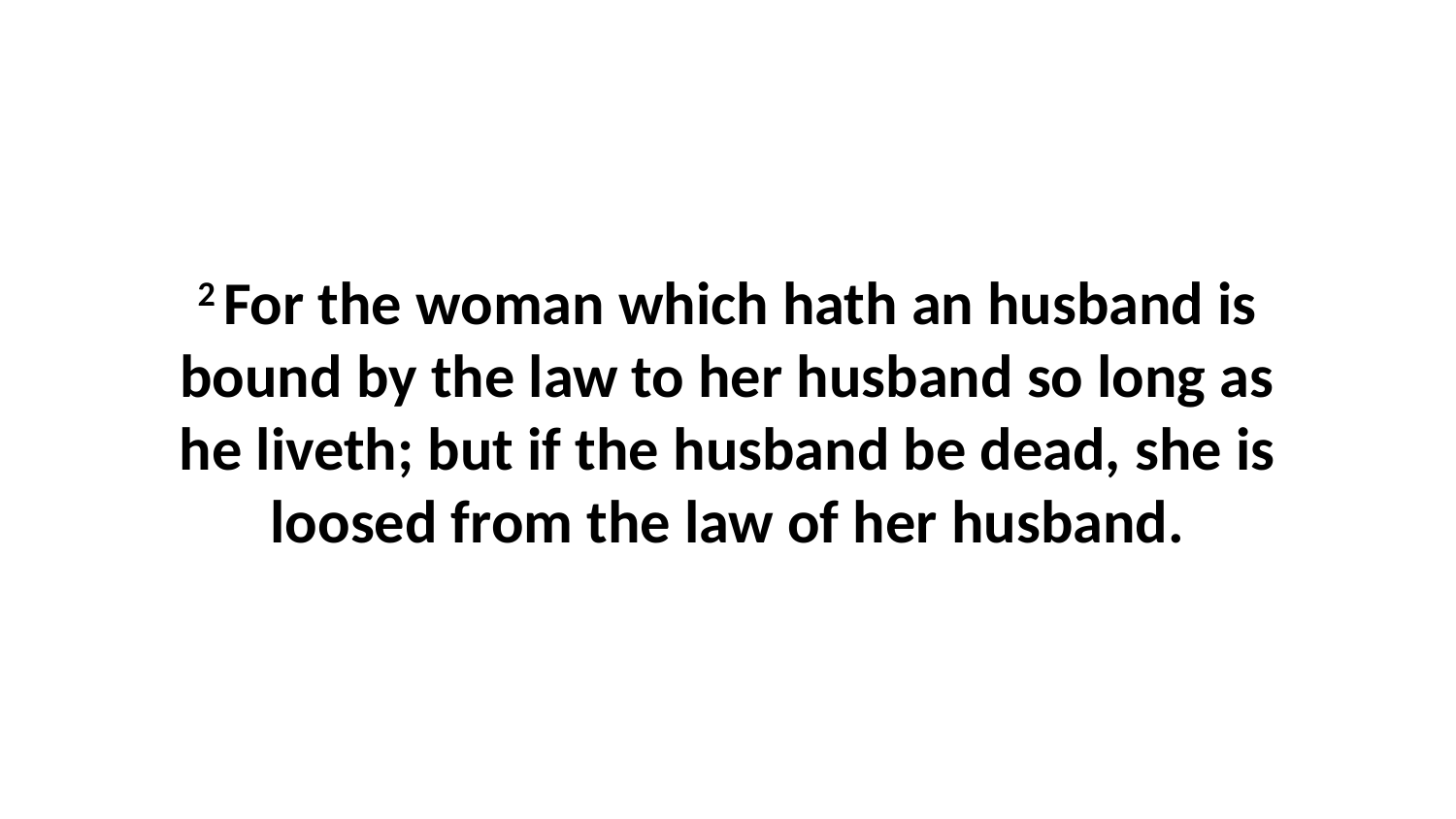

2 For the woman which hath an husband is bound by the law to her husband so long as he liveth; but if the husband be dead, she is loosed from the law of her husband.